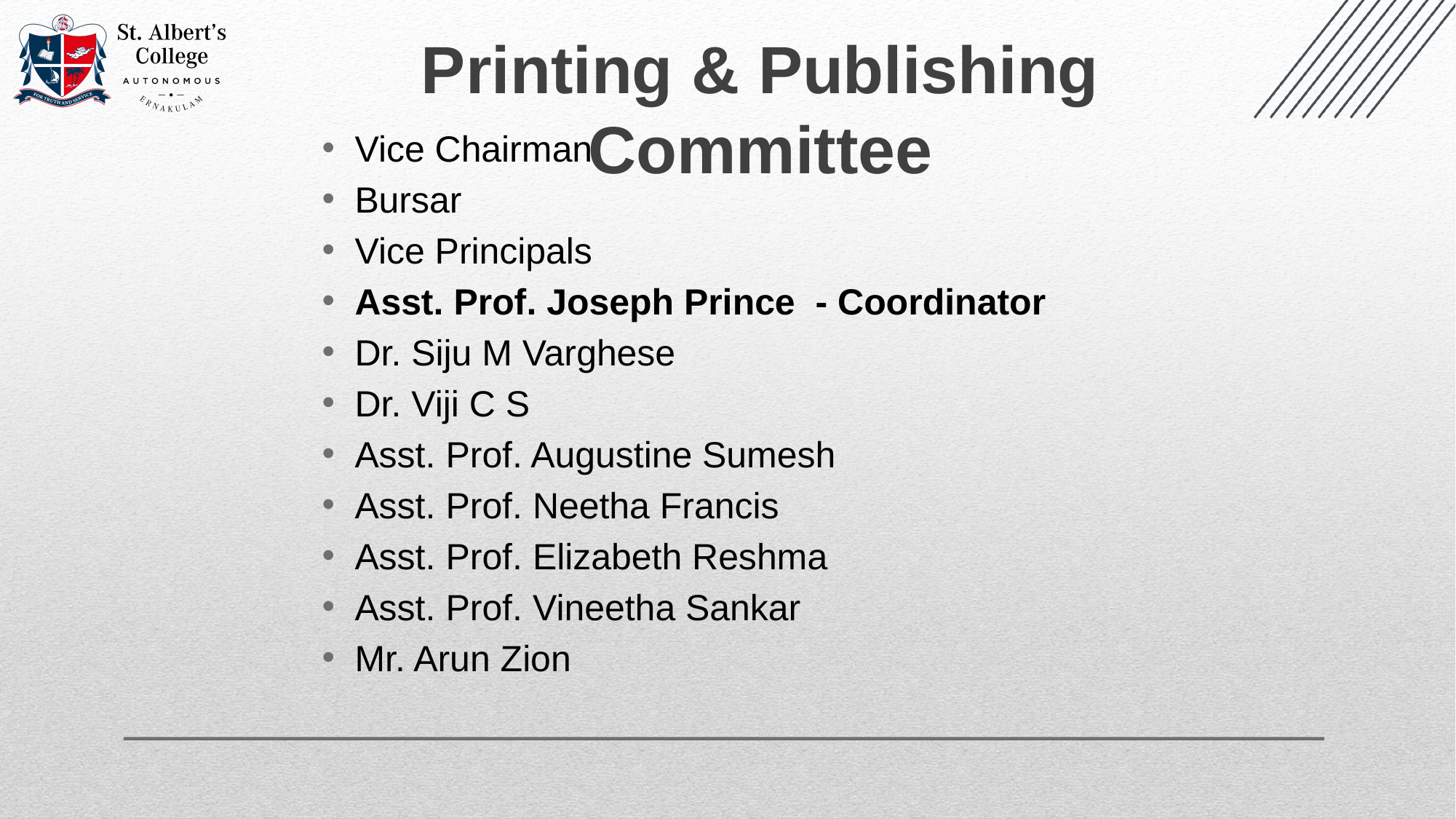

Printing & Publishing Committee
Vice Chairman
Bursar
Vice Principals
Asst. Prof. Joseph Prince  - Coordinator
Dr. Siju M Varghese
Dr. Viji C S
Asst. Prof. Augustine Sumesh
Asst. Prof. Neetha Francis
Asst. Prof. Elizabeth Reshma
Asst. Prof. Vineetha Sankar
Mr. Arun Zion